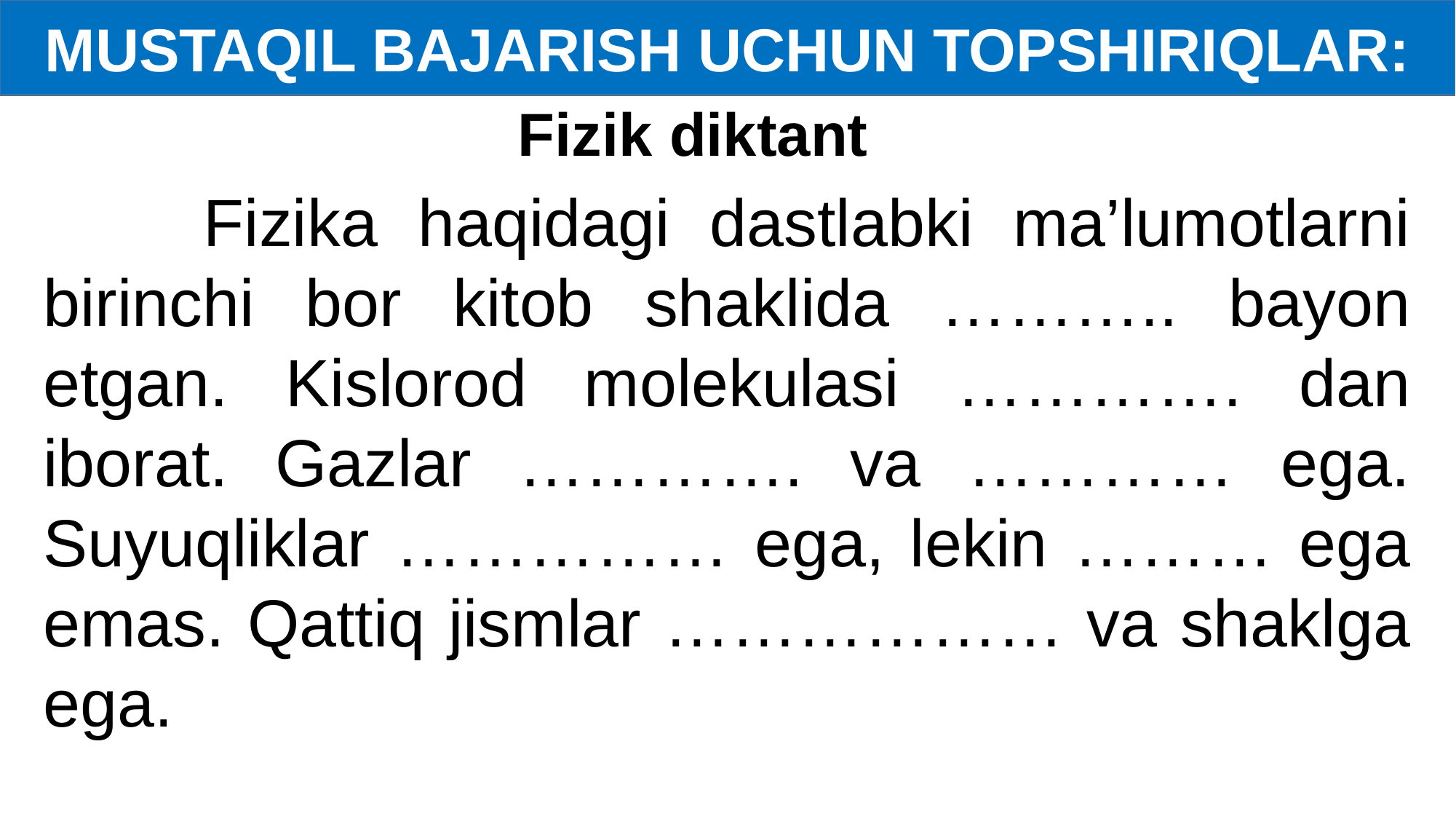

MUSTAQIL BAJARISH UCHUN TOPSHIRIQLAR:
Fizik diktant
    Fizika haqidagi dastlabki ma’lumotlarni birinchi bor kitob shaklida ……….. bayon etgan. Kislorod molekulasi …………. dan iborat. Gazlar …………. va ………… ega. Suyuqliklar …………… ega, lekin ……… ega emas. Qattiq jismlar ……………… va shaklga ega.